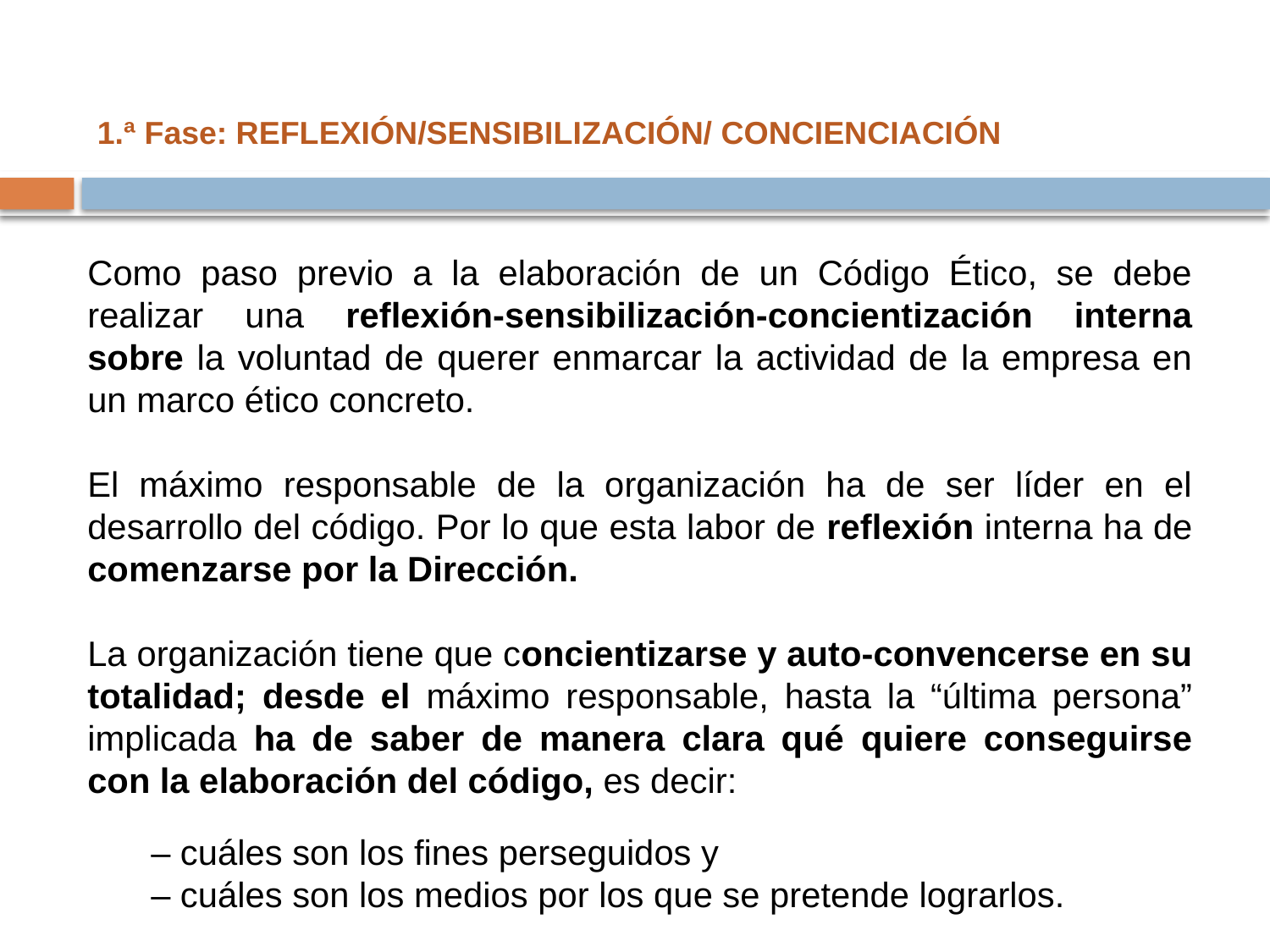

1.ª Fase: REFLEXIÓN/SENSIBILIZACIÓN/ CONCIENCIACIÓN

Como paso previo a la elaboración de un Código Ético, se debe realizar una reflexión-sensibilización-concientización interna sobre la voluntad de querer enmarcar la actividad de la empresa en un marco ético concreto.

El máximo responsable de la organización ha de ser líder en el desarrollo del código. Por lo que esta labor de reflexión interna ha de comenzarse por la Dirección.

La organización tiene que concientizarse y auto-convencerse en su totalidad; desde el máximo responsable, hasta la “última persona” implicada ha de saber de manera clara qué quiere conseguirse con la elaboración del código, es decir:

– cuáles son los fines perseguidos y
– cuáles son los medios por los que se pretende lograrlos.